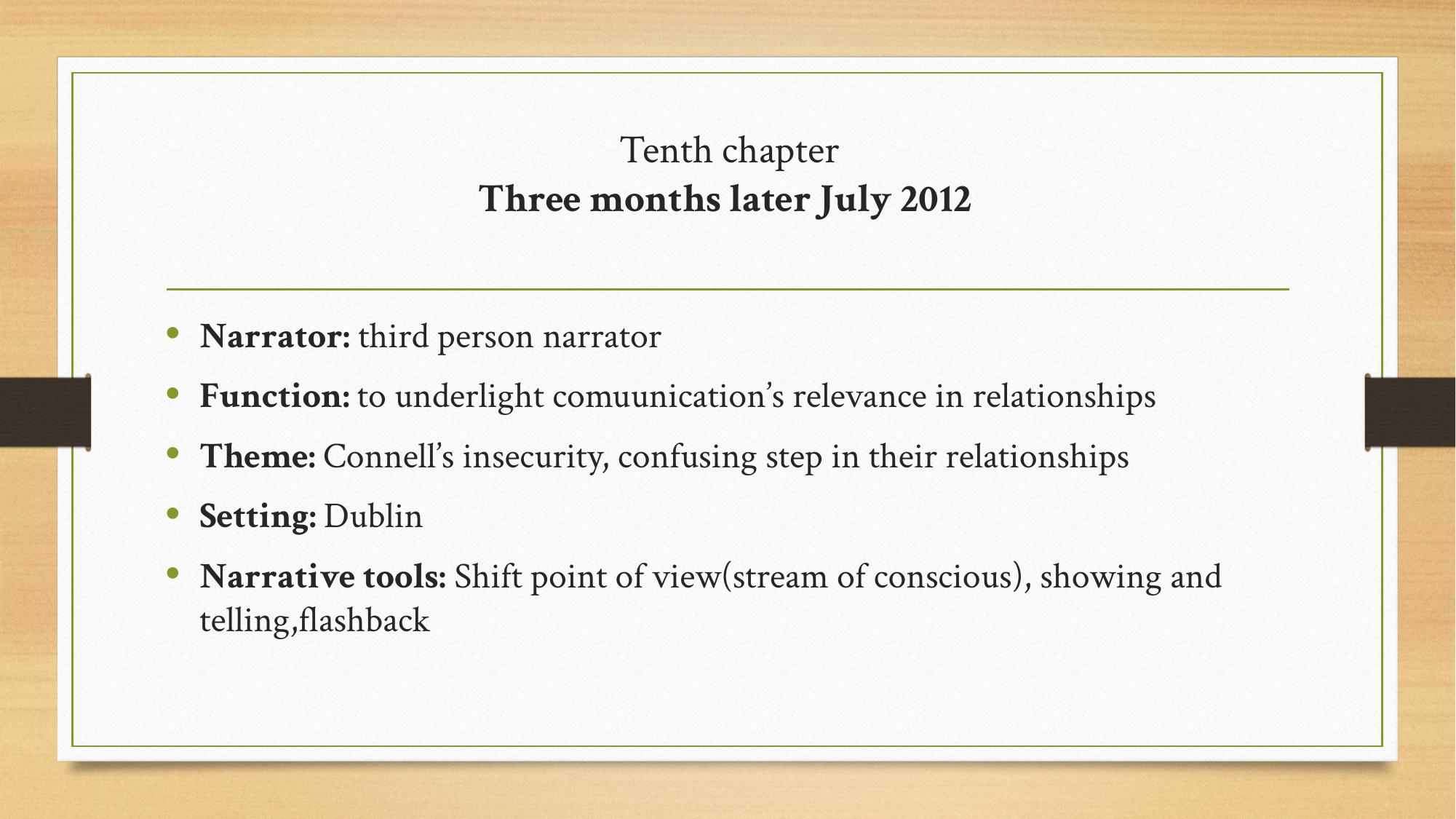

# Tenth chapter Three months later July 2012
Narrator: third person narrator
Function: to underlight comuunication’s relevance in relationships
Theme: Connell’s insecurity, confusing step in their relationships
Setting: Dublin
Narrative tools: Shift point of view(stream of conscious), showing and telling,flashback